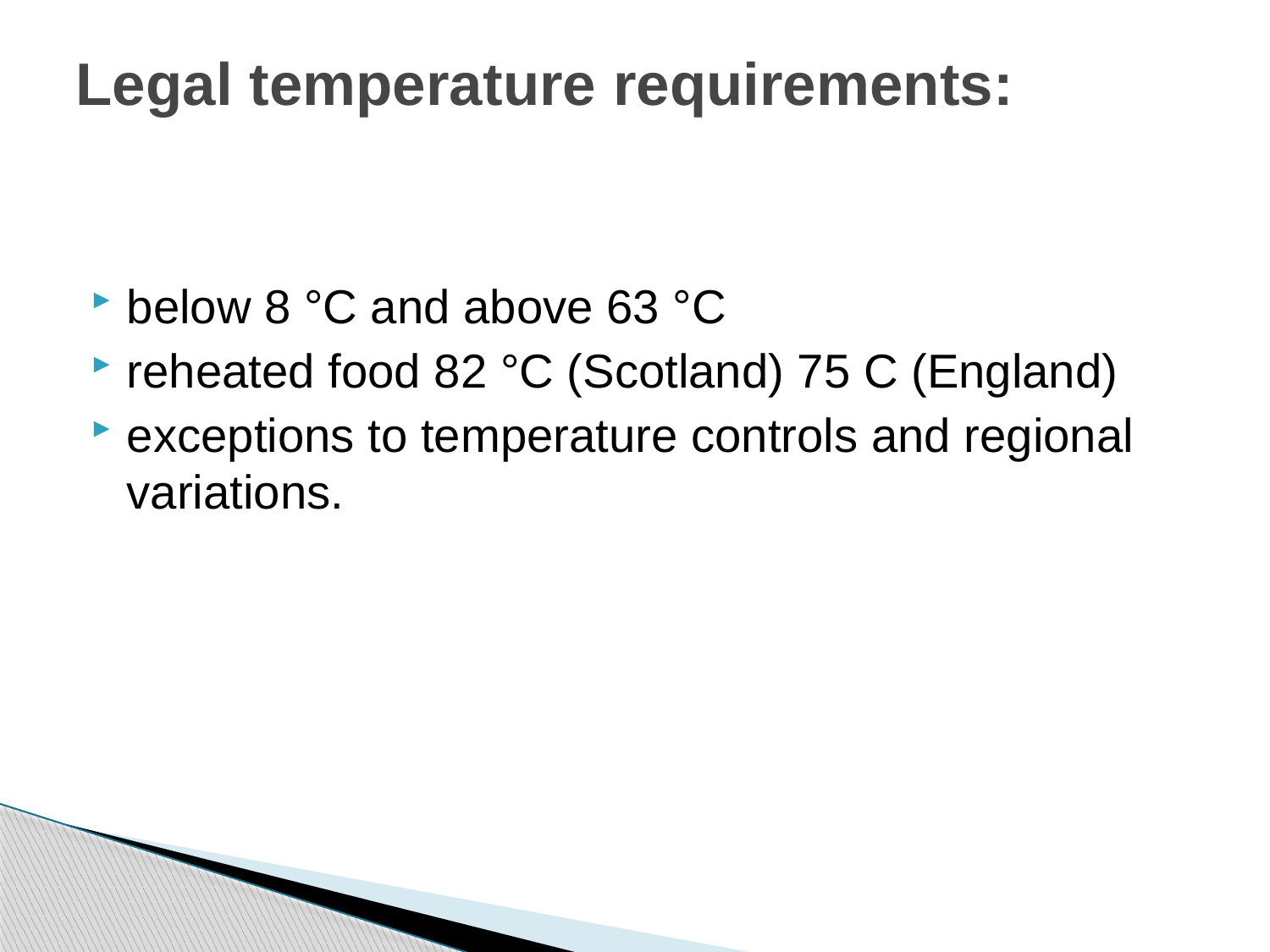

# Legal temperature requirements:

below 8 °C and above 63 °C
reheated food 82 °C (Scotland) 75 C (England)
exceptions to temperature controls and regional variations.